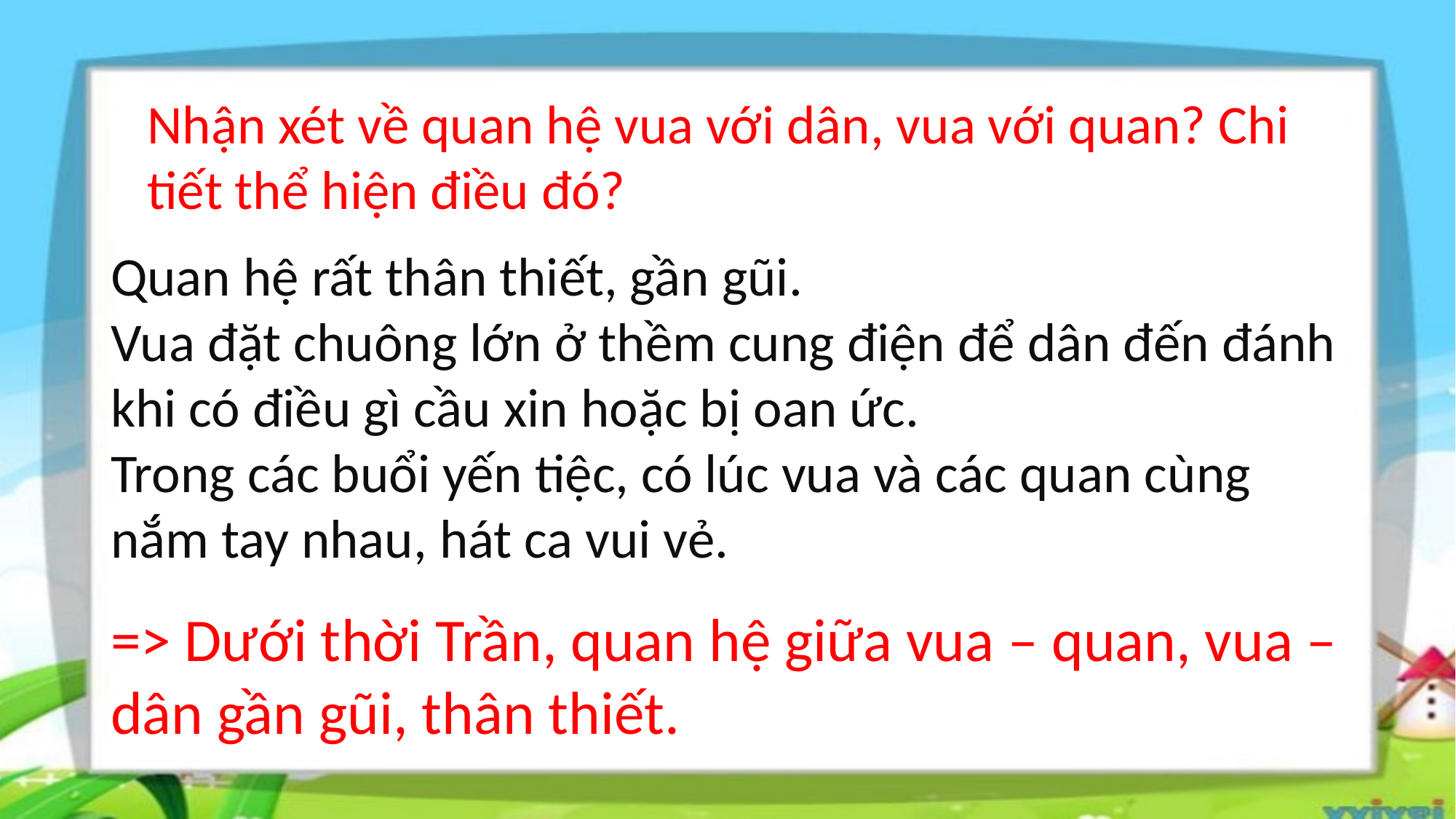

Nhận xét về quan hệ vua với dân, vua với quan? Chi tiết thể hiện điều đó?
Quan hệ rất thân thiết, gần gũi.
Vua đặt chuông lớn ở thềm cung điện để dân đến đánh khi có điều gì cầu xin hoặc bị oan ức.
Trong các buổi yến tiệc, có lúc vua và các quan cùng nắm tay nhau, hát ca vui vẻ.
=> Dưới thời Trần, quan hệ giữa vua – quan, vua – dân gần gũi, thân thiết.